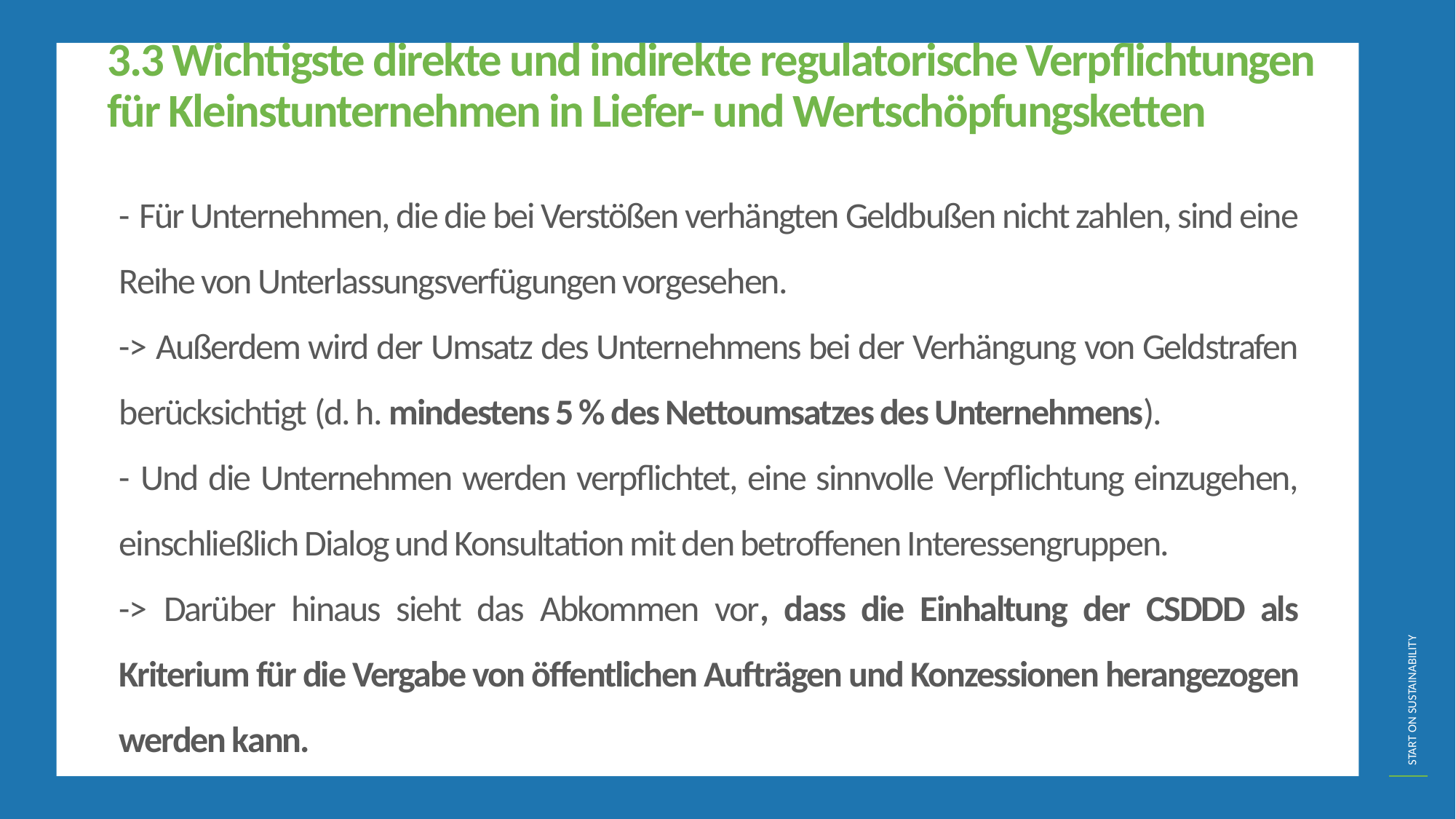

3.3 Wichtigste direkte und indirekte regulatorische Verpflichtungen für Kleinstunternehmen in Liefer- und Wertschöpfungsketten
- Für Unternehmen, die die bei Verstößen verhängten Geldbußen nicht zahlen, sind eine Reihe von Unterlassungsverfügungen vorgesehen.
-> Außerdem wird der Umsatz des Unternehmens bei der Verhängung von Geldstrafen berücksichtigt (d. h. mindestens 5 % des Nettoumsatzes des Unternehmens).
- Und die Unternehmen werden verpflichtet, eine sinnvolle Verpflichtung einzugehen, einschließlich Dialog und Konsultation mit den betroffenen Interessengruppen.
-> Darüber hinaus sieht das Abkommen vor, dass die Einhaltung der CSDDD als Kriterium für die Vergabe von öffentlichen Aufträgen und Konzessionen herangezogen werden kann.